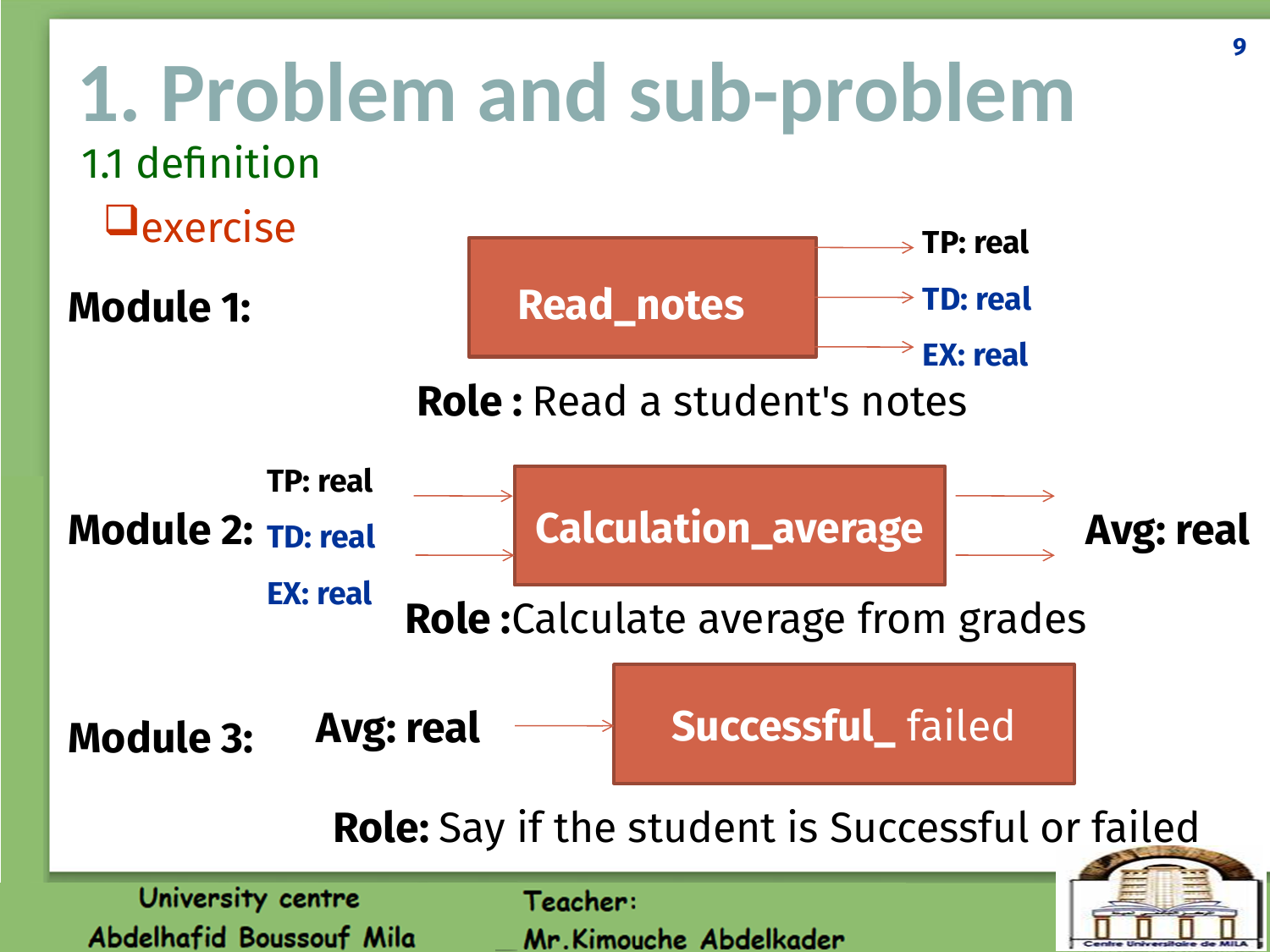

9
# 1. Problem and sub-problem
1.1 definition
exercise
TP: real
TD: real
EX: real
 Read_notes
Module 1:
Role : Read a student's notes
TP: real
TD: real
EX: real
Calculation_average
Module 2:
Avg: real
Role :Calculate average from grades
Successful_ failed
Avg: real
Module 3:
Role: Say if the student is Successful or failed